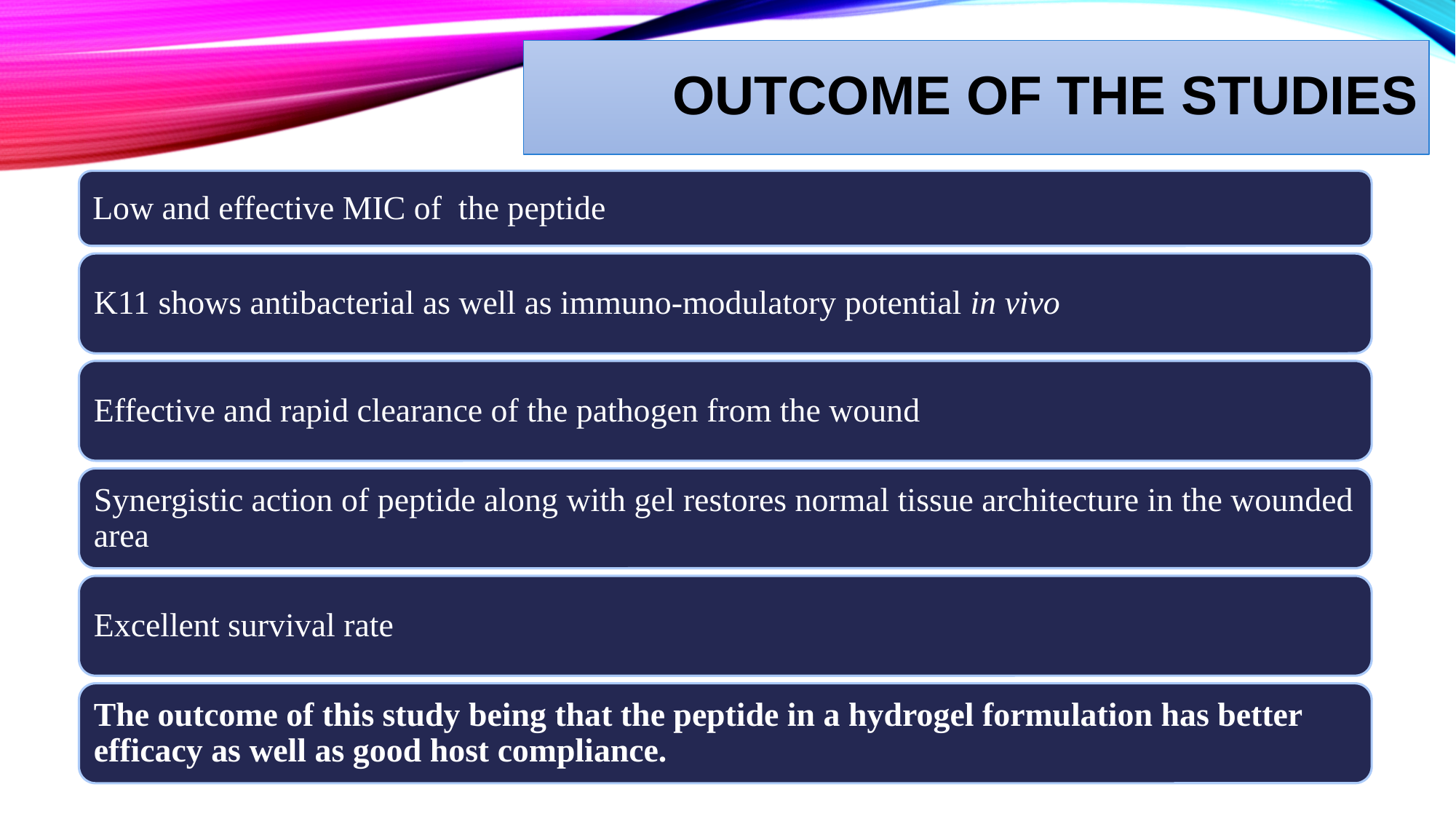

# Outcome of the studies
Low and effective MIC of  the peptide
K11 shows antibacterial as well as immuno-modulatory potential in vivo
Effective and rapid clearance of the pathogen from the wound
Synergistic action of peptide along with gel restores normal tissue architecture in the wounded area
Excellent survival rate
The outcome of this study being that the peptide in a hydrogel formulation has better efficacy as well as good host compliance.